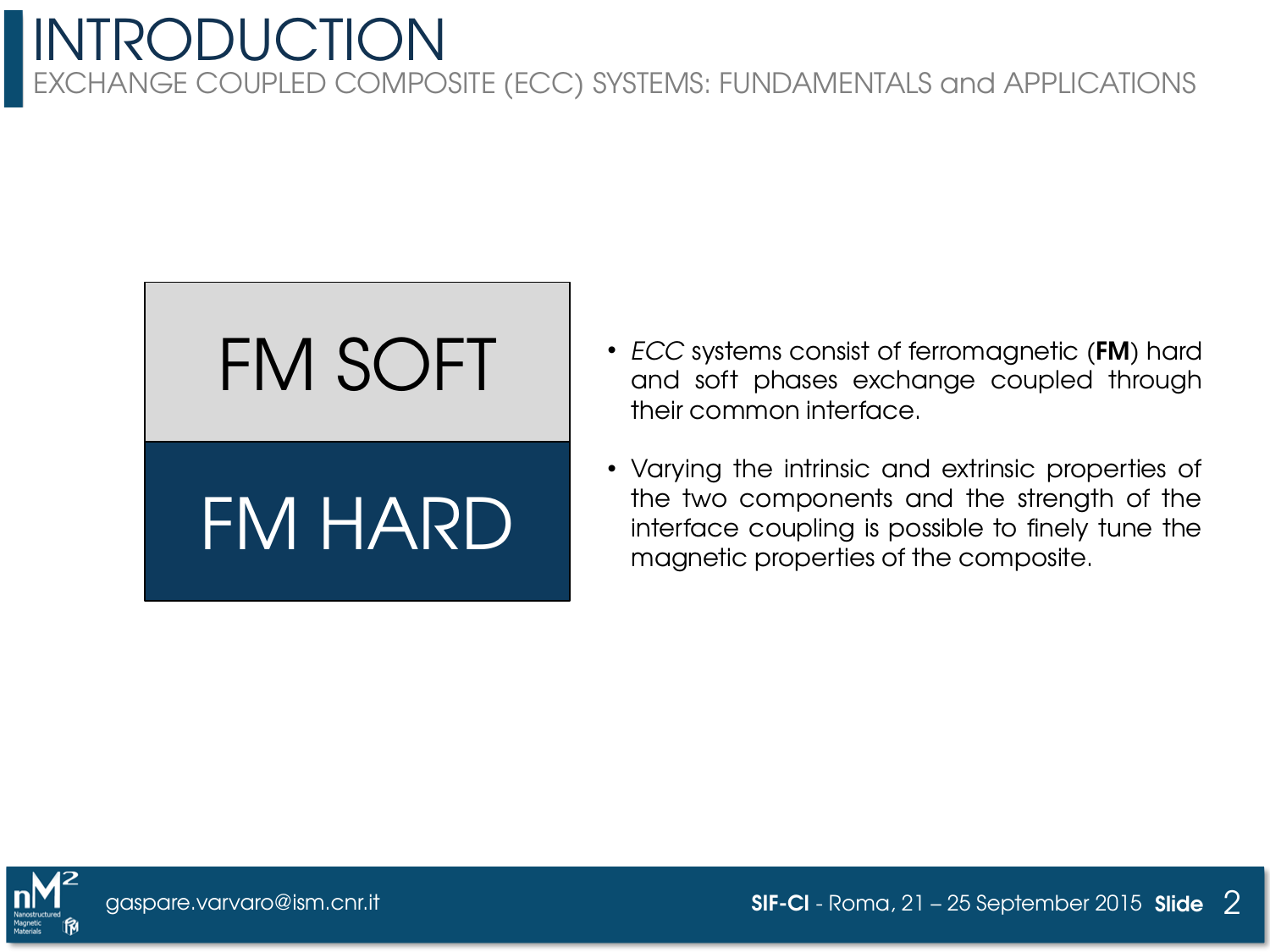

# INTRODUCTION
EXCHANGE COUPLED COMPOSITE (ECC) SYSTEMS: FUNDAMENTALS and APPLICATIONS
FM SOFT
FM HARD
ECC systems consist of ferromagnetic (FM) hard and soft phases exchange coupled through their common interface.

Varying the intrinsic and extrinsic properties of the two components and the strength of the interface coupling is possible to finely tune the magnetic properties of the composite.